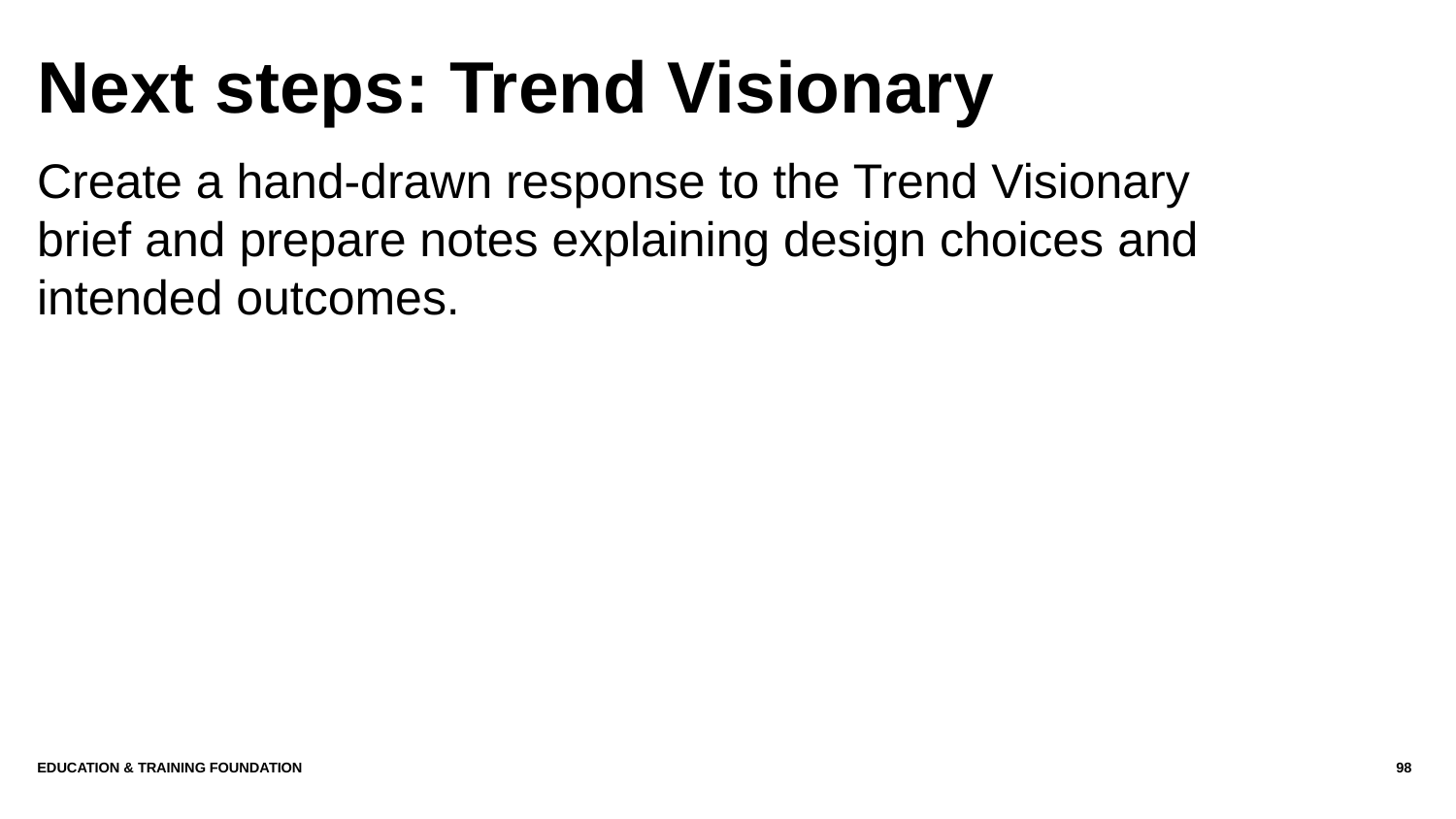

# Next steps: Trend Visionary
Create a hand-drawn response to the Trend Visionary brief and prepare notes explaining design choices and intended outcomes.
Education & Training Foundation
98